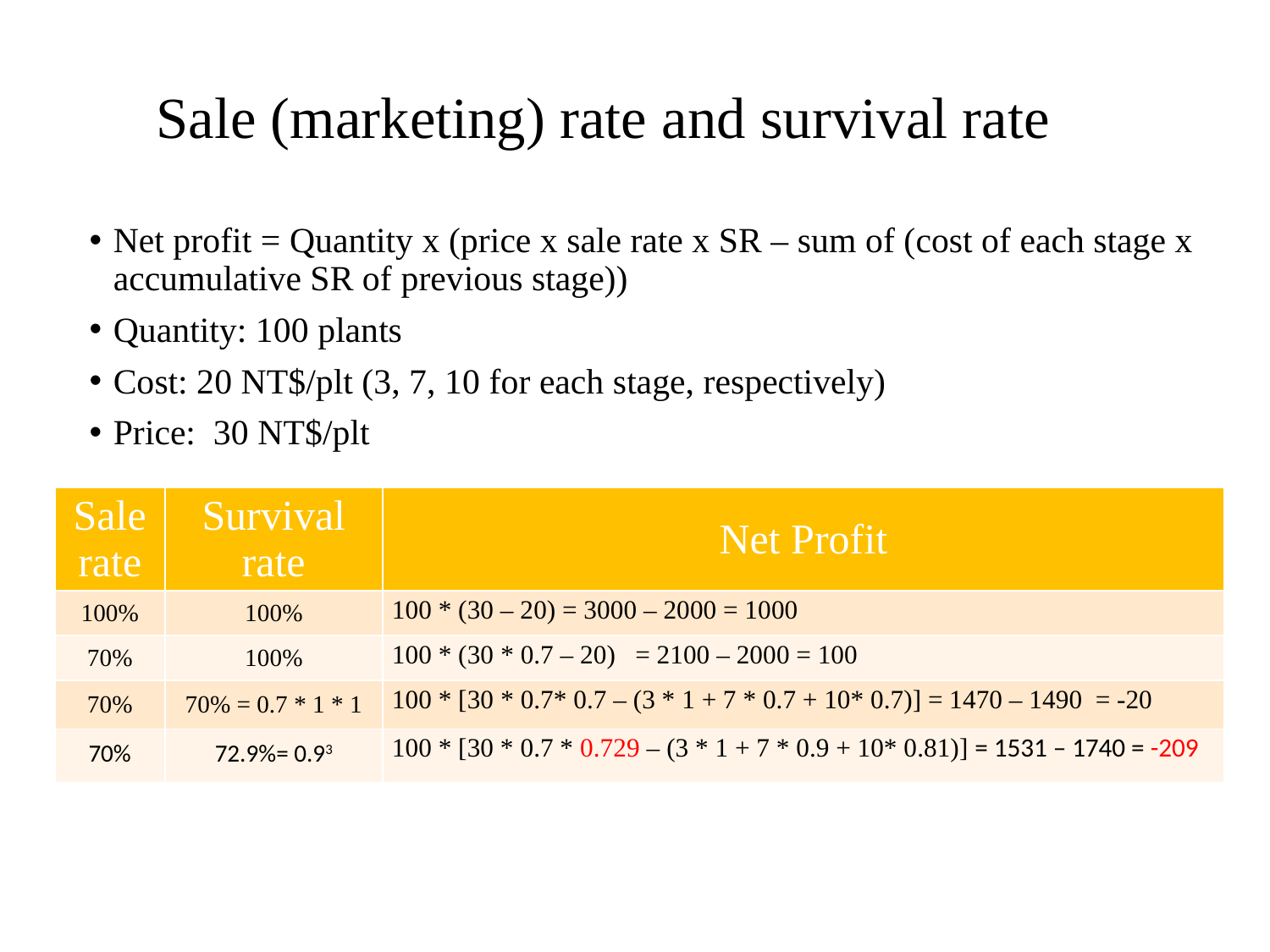

# Sale (marketing) rate and survival rate
Net profit = Quantity x (price x sale rate x SR – sum of (cost of each stage x accumulative SR of previous stage))
Quantity: 100 plants
Cost: 20 NT$/plt (3, 7, 10 for each stage, respectively)
Price:  30 NT$/plt

| Sale rate | Survival rate | Net Profit |
| --- | --- | --- |
| 100% | 100% | 100 \* (30 – 20) = 3000 – 2000 = 1000 |
| 70% | 100% | 100 \* (30 \* 0.7 – 20) = 2100 – 2000 = 100 |
| 70% | 70% = 0.7 \* 1 \* 1 | 100 \* [30 \* 0.7\* 0.7 – (3 \* 1 + 7 \* 0.7 + 10\* 0.7)] = 1470 – 1490 = -20 |
| 70% | 72.9%= 0.93 | 100 \* [30 \* 0.7 \* 0.729 – (3 \* 1 + 7 \* 0.9 + 10\* 0.81)] = 1531 – 1740 = -209 |